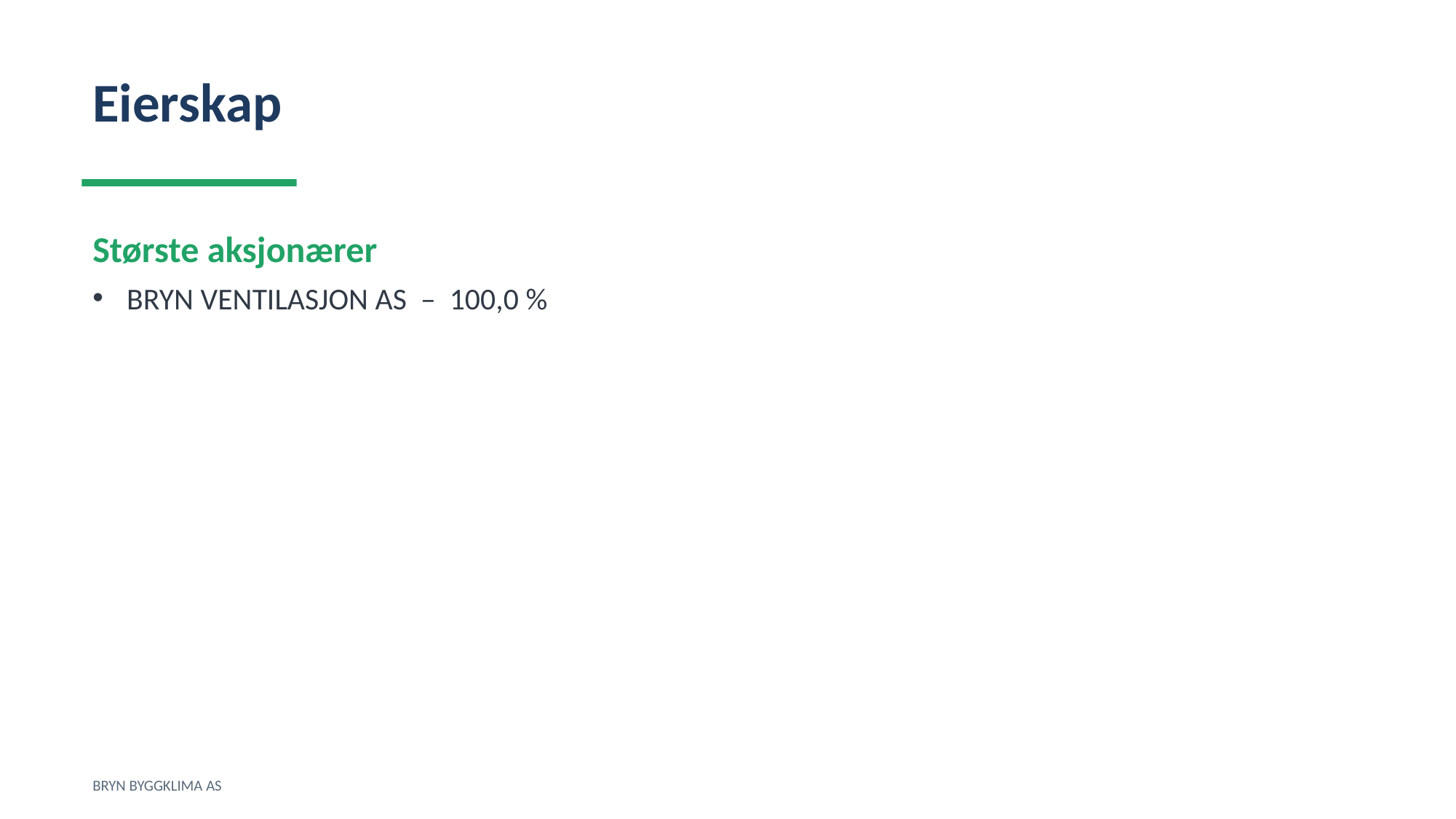

Eierskap

Største aksjonærer
BRYN VENTILASJON AS  –  100,0 %
BRYN BYGGKLIMA AS